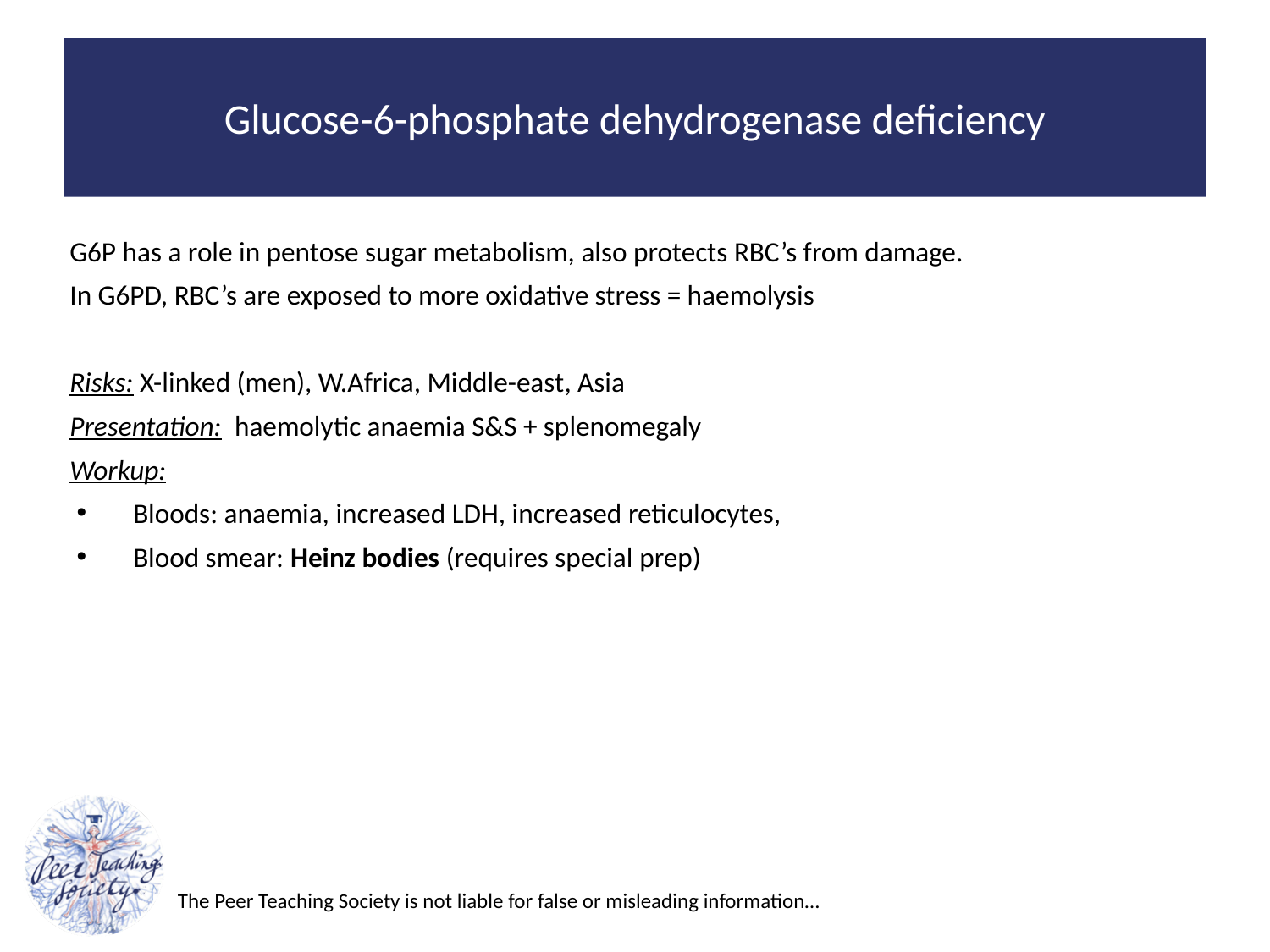

# Glucose-6-phosphate dehydrogenase deficiency
G6P has a role in pentose sugar metabolism, also protects RBC’s from damage.
In G6PD, RBC’s are exposed to more oxidative stress = haemolysis

Risks: X-linked (men), W.Africa, Middle-east, Asia
Presentation:  haemolytic anaemia S&S + splenomegaly
Workup:
Bloods: anaemia, increased LDH, increased reticulocytes,
Blood smear: Heinz bodies (requires special prep)